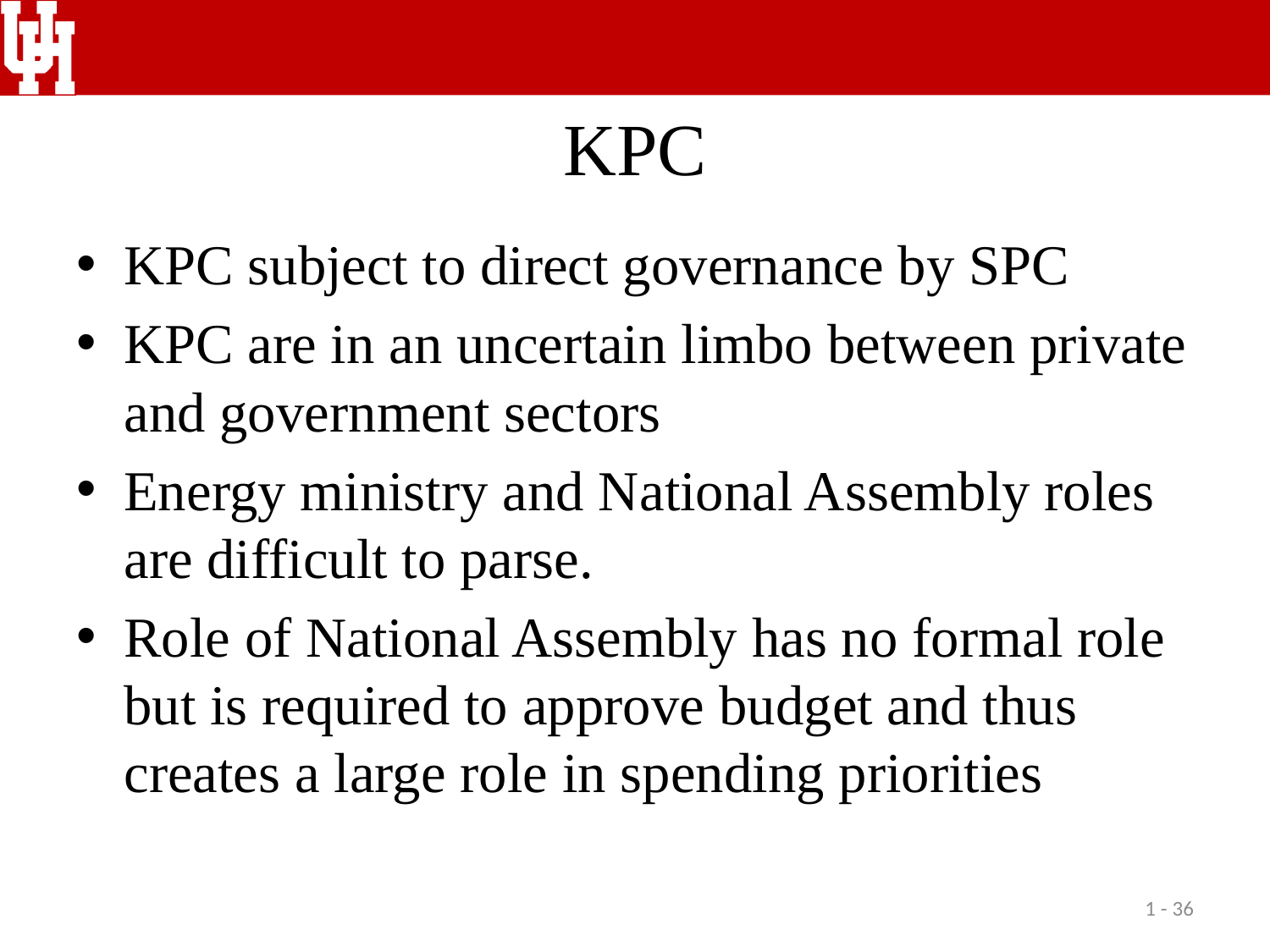

# KPC
KPC subject to direct governance by SPC
KPC are in an uncertain limbo between private and government sectors
Energy ministry and National Assembly roles are difficult to parse.
Role of National Assembly has no formal role but is required to approve budget and thus creates a large role in spending priorities
1 - 36